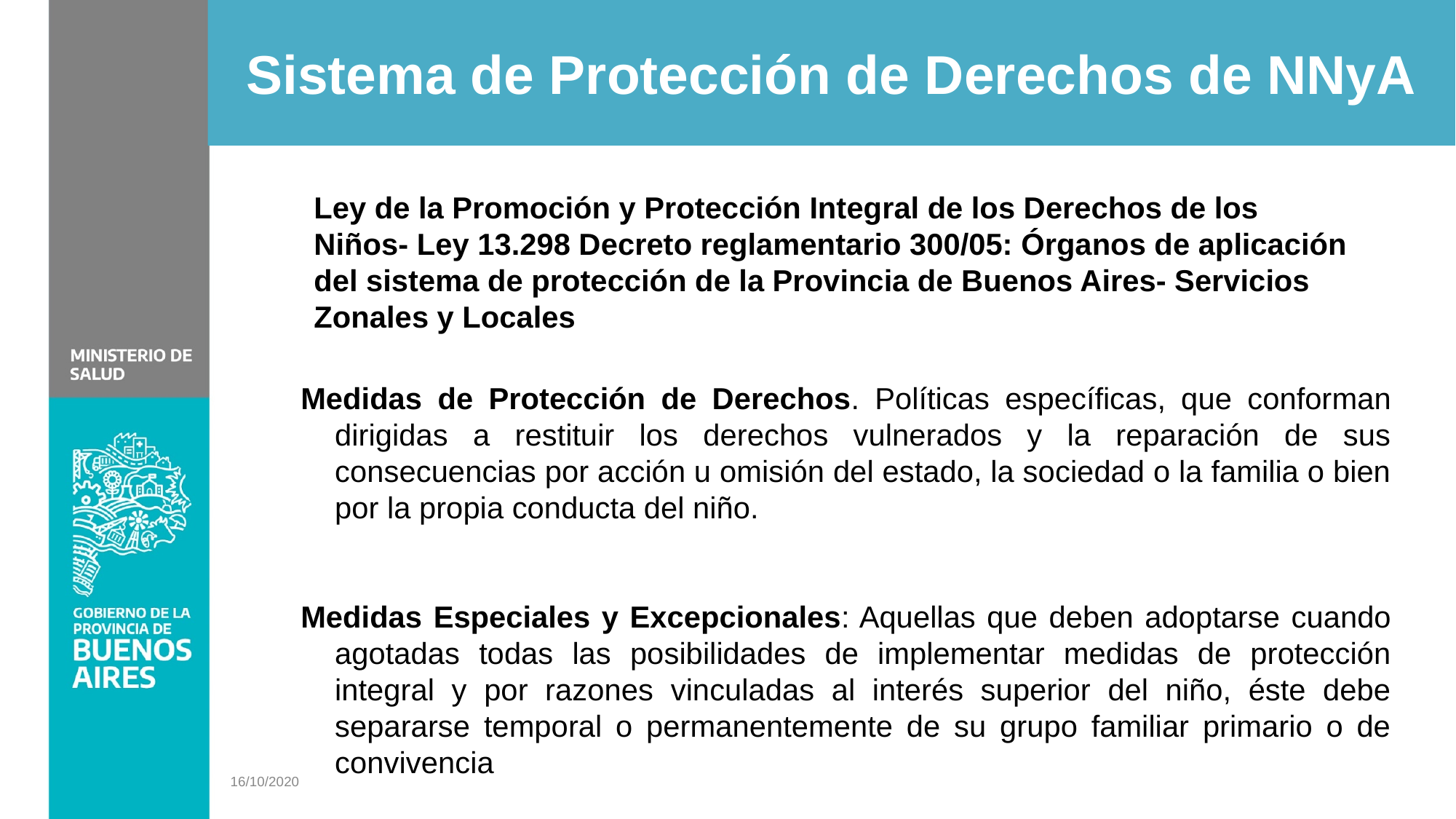

# Sistema de Protección de Derechos de NNyA
Ley de la Promoción y Protección Integral de los Derechos de los Niños- Ley 13.298 Decreto reglamentario 300/05: Órganos de aplicación del sistema de protección de la Provincia de Buenos Aires- Servicios Zonales y Locales

Medidas de Protección de Derechos. Políticas específicas, que conforman dirigidas a restituir los derechos vulnerados y la reparación de sus consecuencias por acción u omisión del estado, la sociedad o la familia o bien por la propia conducta del niño.

Medidas Especiales y Excepcionales: Aquellas que deben adoptarse cuando agotadas todas las posibilidades de implementar medidas de protección integral y por razones vinculadas al interés superior del niño, éste debe separarse temporal o permanentemente de su grupo familiar primario o de convivencia